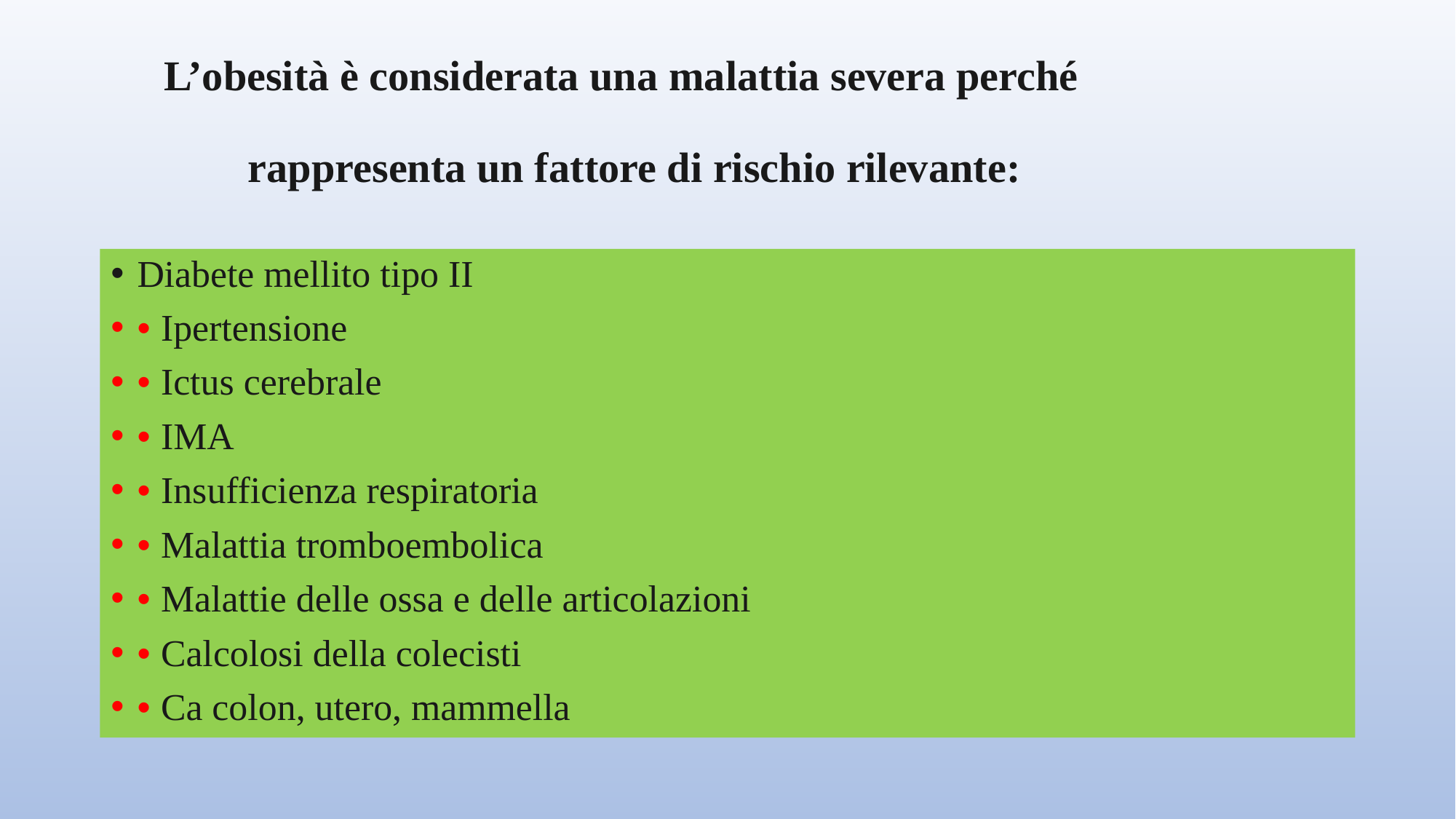

# L’obesità è considerata una malattia severa perché rappresenta un fattore di rischio rilevante:
Diabete mellito tipo II
• Ipertensione
• Ictus cerebrale
• IMA
• Insufficienza respiratoria
• Malattia tromboembolica
• Malattie delle ossa e delle articolazioni
• Calcolosi della colecisti
• Ca colon, utero, mammella